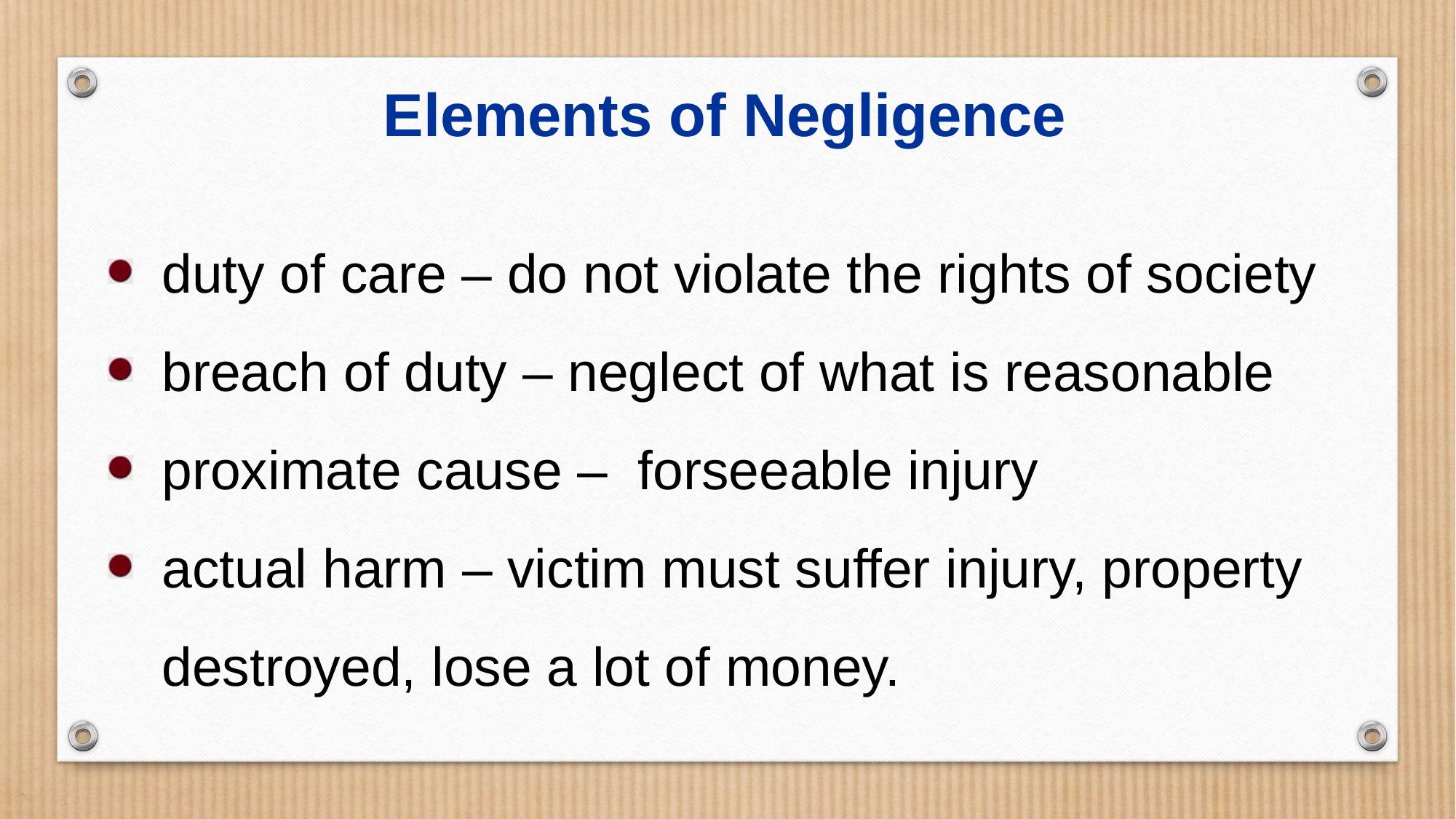

Elements of Negligence
duty of care – do not violate the rights of society
breach of duty – neglect of what is reasonable
proximate cause –  forseeable injury
actual harm – victim must suffer injury, property destroyed, lose a lot of money.